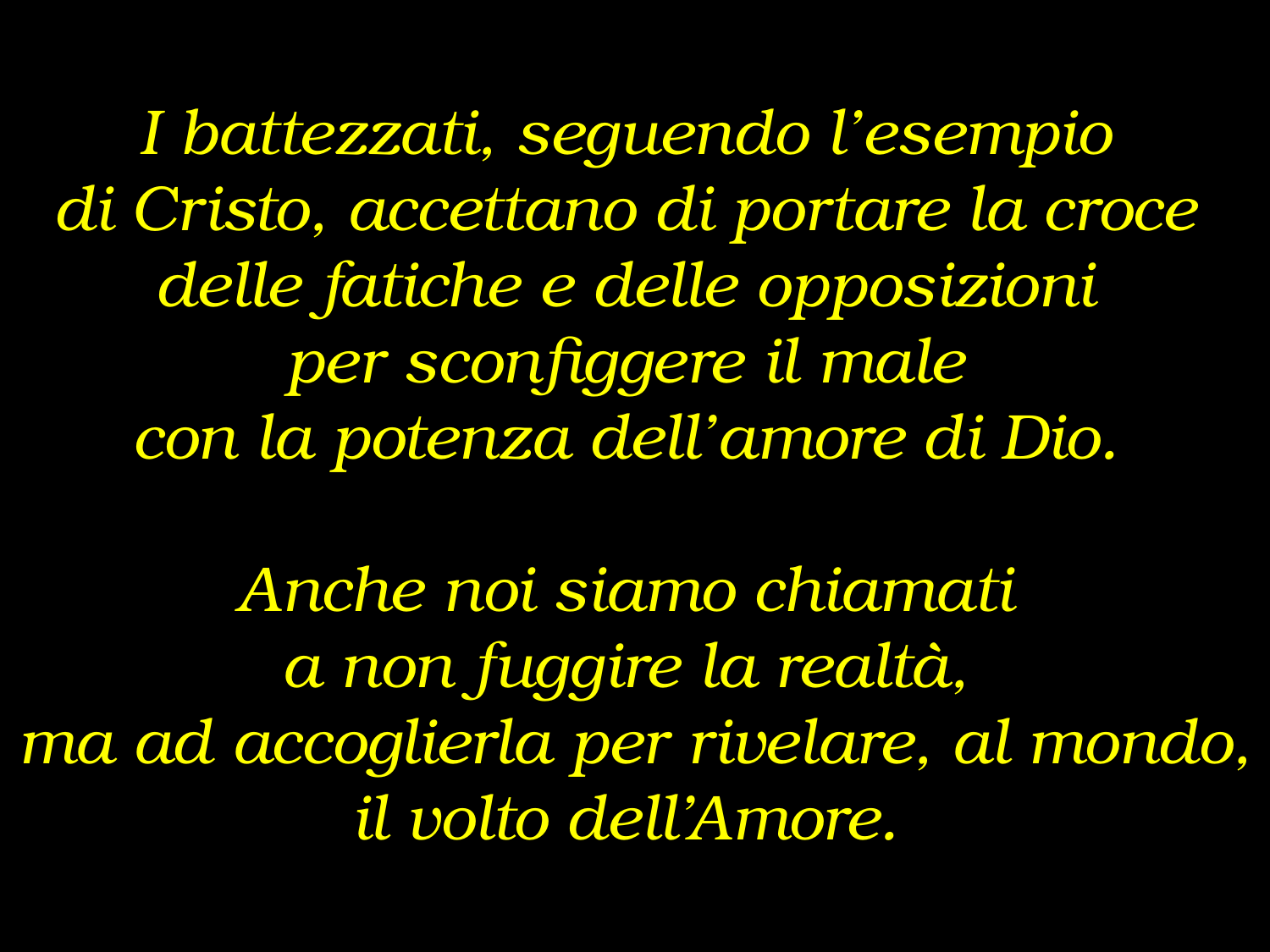

I battezzati, seguendo l’esempio
di Cristo, accettano di portare la croce
delle fatiche e delle opposizioni
per sconfiggere il male
con la potenza dell’amore di Dio.

Anche noi siamo chiamati
a non fuggire la realtà,
ma ad accoglierla per rivelare, al mondo,
il volto dell’Amore.